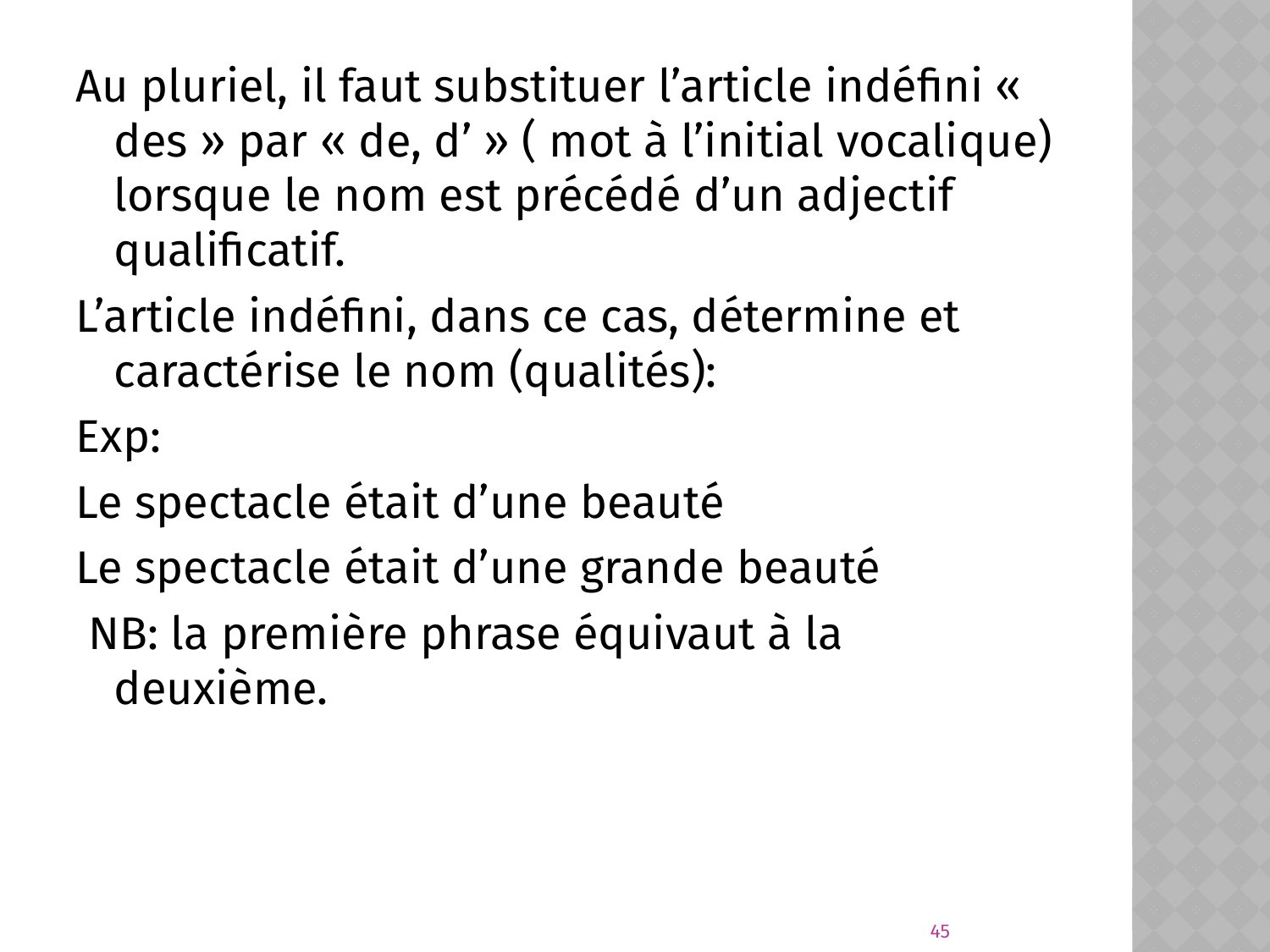

Au pluriel, il faut substituer l’article indéfini « des » par « de, d’ » ( mot à l’initial vocalique) lorsque le nom est précédé d’un adjectif qualificatif.
L’article indéfini, dans ce cas, détermine et caractérise le nom (qualités):
Exp:
Le spectacle était d’une beauté
Le spectacle était d’une grande beauté
 NB: la première phrase équivaut à la deuxième.
45